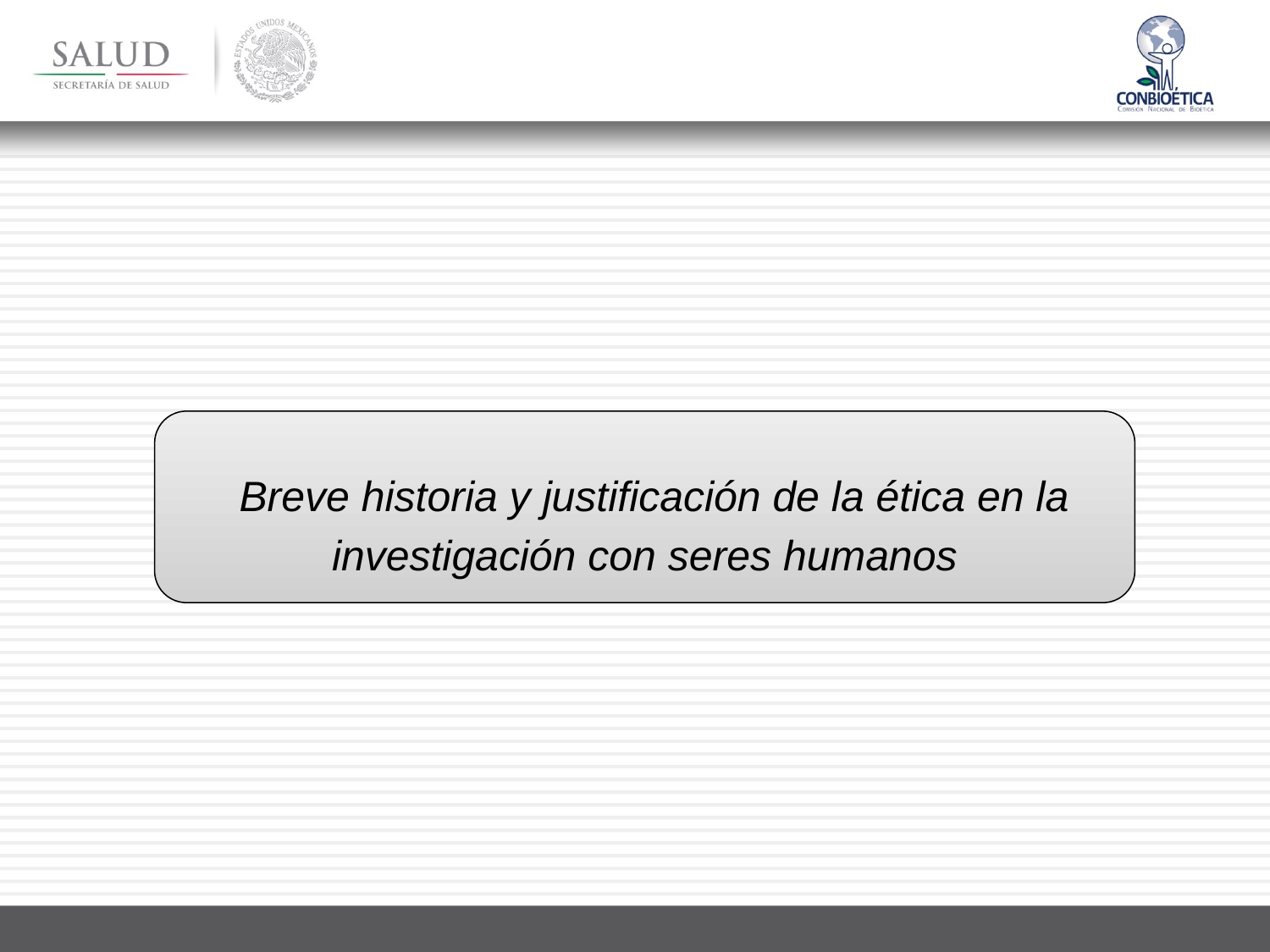

Breve historia y justificación de la ética en la investigación con seres humanos